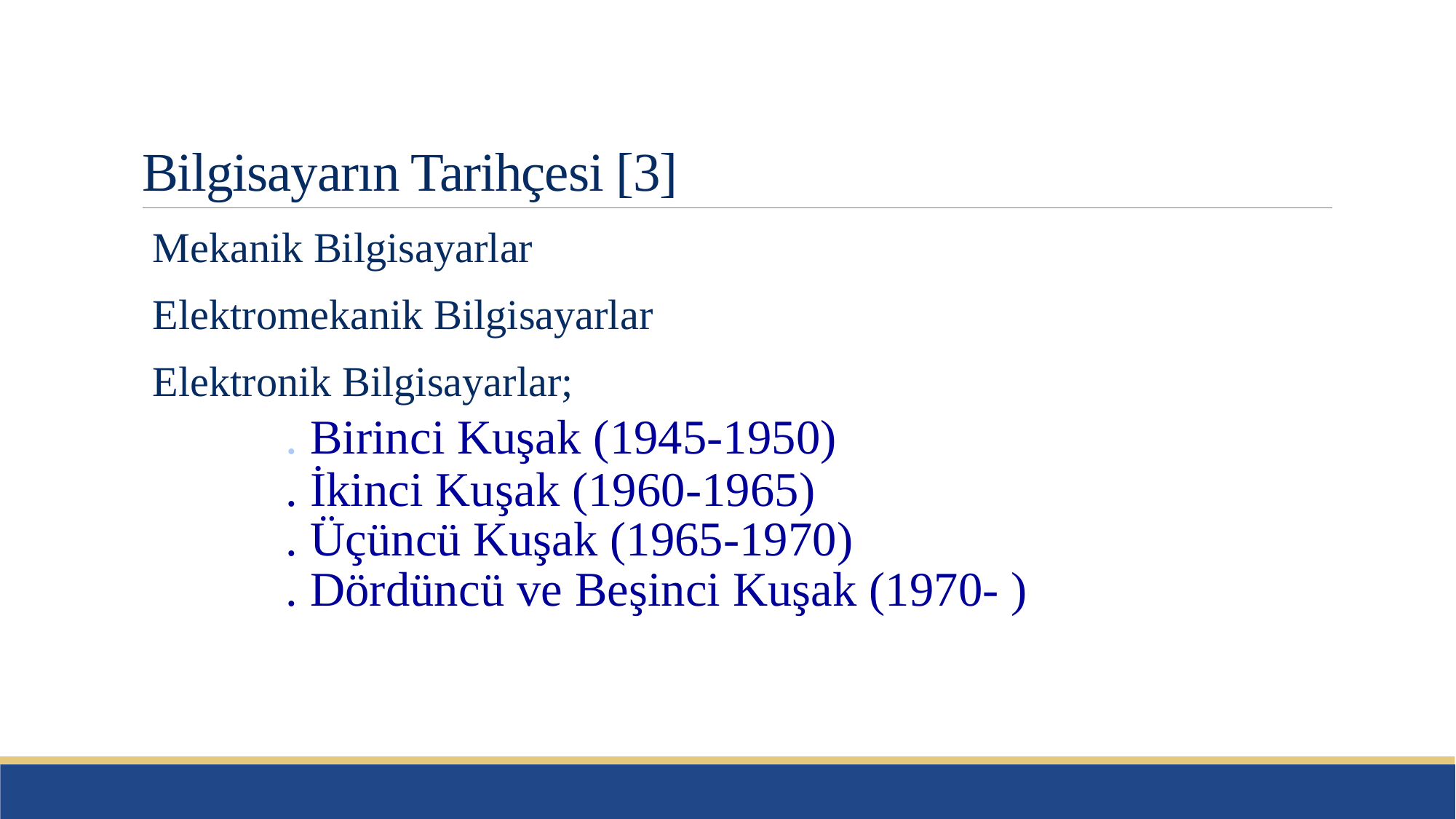

# Bilgisayarın Tarihçesi [3]
 Mekanik Bilgisayarlar
 Elektromekanik Bilgisayarlar
 Elektronik Bilgisayarlar;
		. Birinci Kuşak (1945-1950)
		. İkinci Kuşak (1960-1965)
		. Üçüncü Kuşak (1965-1970)
		. Dördüncü ve Beşinci Kuşak (1970- )